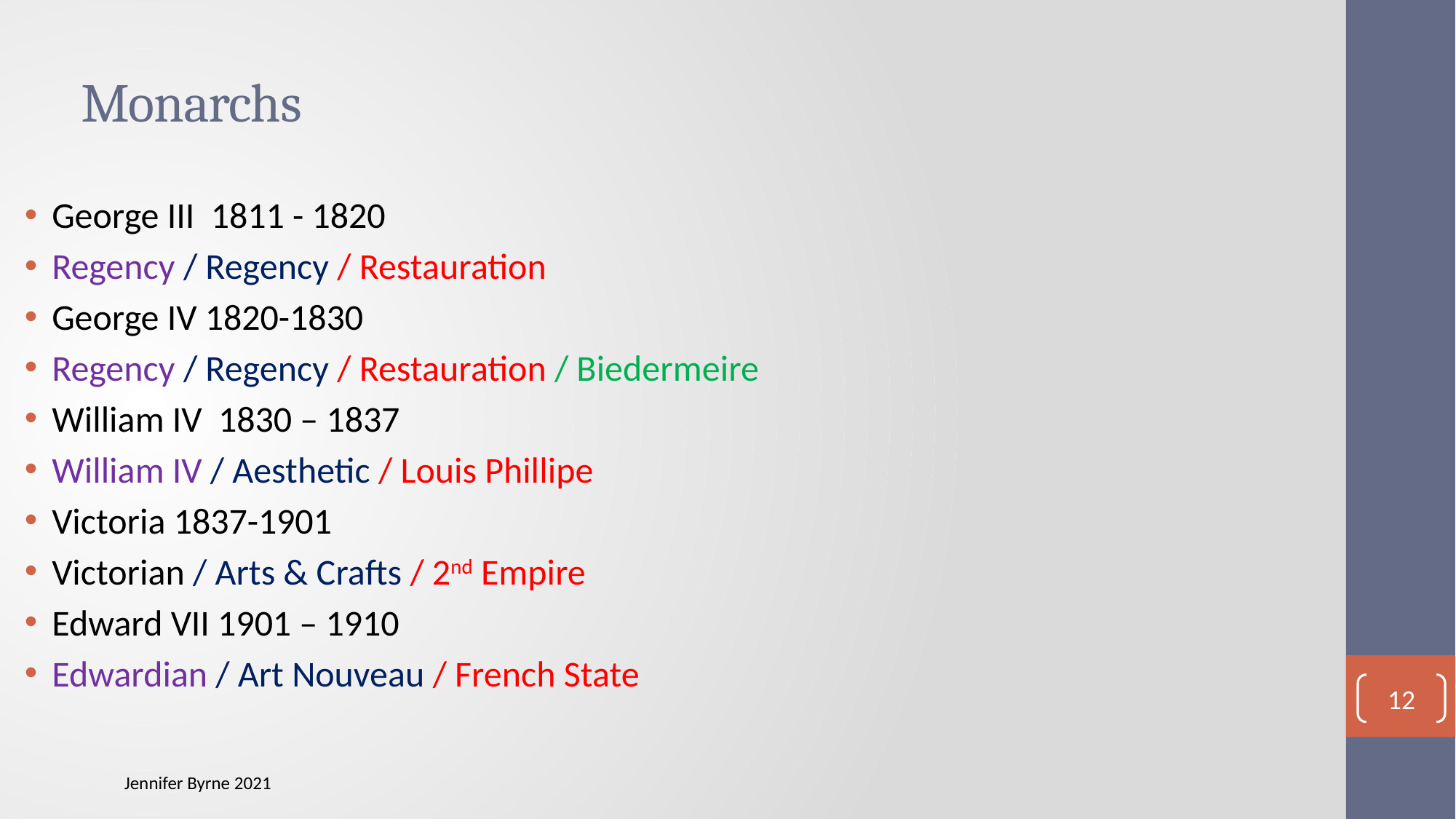

# Monarchs
George III  1811 - 1820
Regency / Regency / Restauration
George IV 1820-1830
Regency / Regency / Restauration / Biedermeire
William IV  1830 – 1837
William IV / Aesthetic / Louis Phillipe
Victoria 1837-1901
Victorian / Arts & Crafts / 2nd Empire
Edward VII 1901 – 1910
Edwardian / Art Nouveau / French State
12
Jennifer Byrne 2021